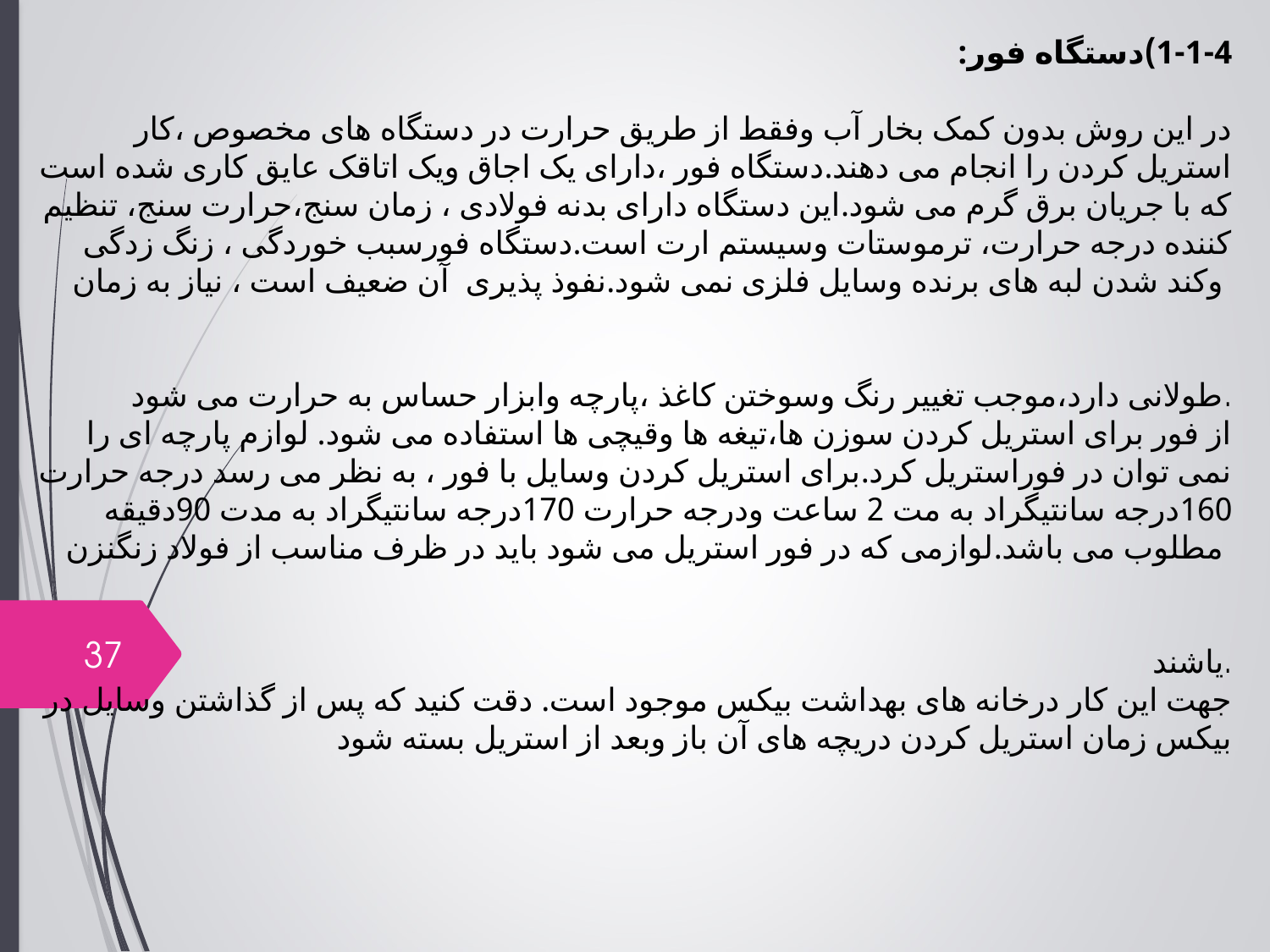

1-1-4)دستگاه فور:

در این روش بدون کمک بخار آب وفقط از طریق حرارت در دستگاه های مخصوص ،کار استریل کردن را انجام می دهند.دستگاه فور ،دارای یک اجاق ویک اتاقک عایق کاری شده است که با جریان برق گرم می شود.این دستگاه دارای بدنه فولادی ، زمان سنج،حرارت سنج، تنظیم کننده درجه حرارت، ترموستات وسیستم ارت است.دستگاه فورسبب خوردگی ، زنگ زدگی وکند شدن لبه های برنده وسایل فلزی نمی شود.نفوذ پذیری  آن ضعیف است ، نیاز به زمان

طولانی دارد،موجب تغییر رنگ وسوختن کاغذ ،پارچه وابزار حساس به حرارت می شود.
از فور برای استریل کردن سوزن ها،تیغه ها وقیچی ها استفاده می شود. لوازم پارچه ای را نمی توان در فوراستریل کرد.برای استریل کردن وسایل با فور ، به نظر می رسد درجه حرارت 160درجه سانتیگراد به مت 2 ساعت ودرجه حرارت 170درجه سانتیگراد به مدت 90دقیقه مطلوب می باشد.لوازمی که در فور استریل می شود باید در ظرف مناسب از فولاد زنگنزن

یاشند.
جهت این کار درخانه های بهداشت بیکس موجود است. دقت کنید که پس از گذاشتن وسایل در بیکس زمان استریل کردن دریچه های آن باز وبعد از استریل بسته شود
37